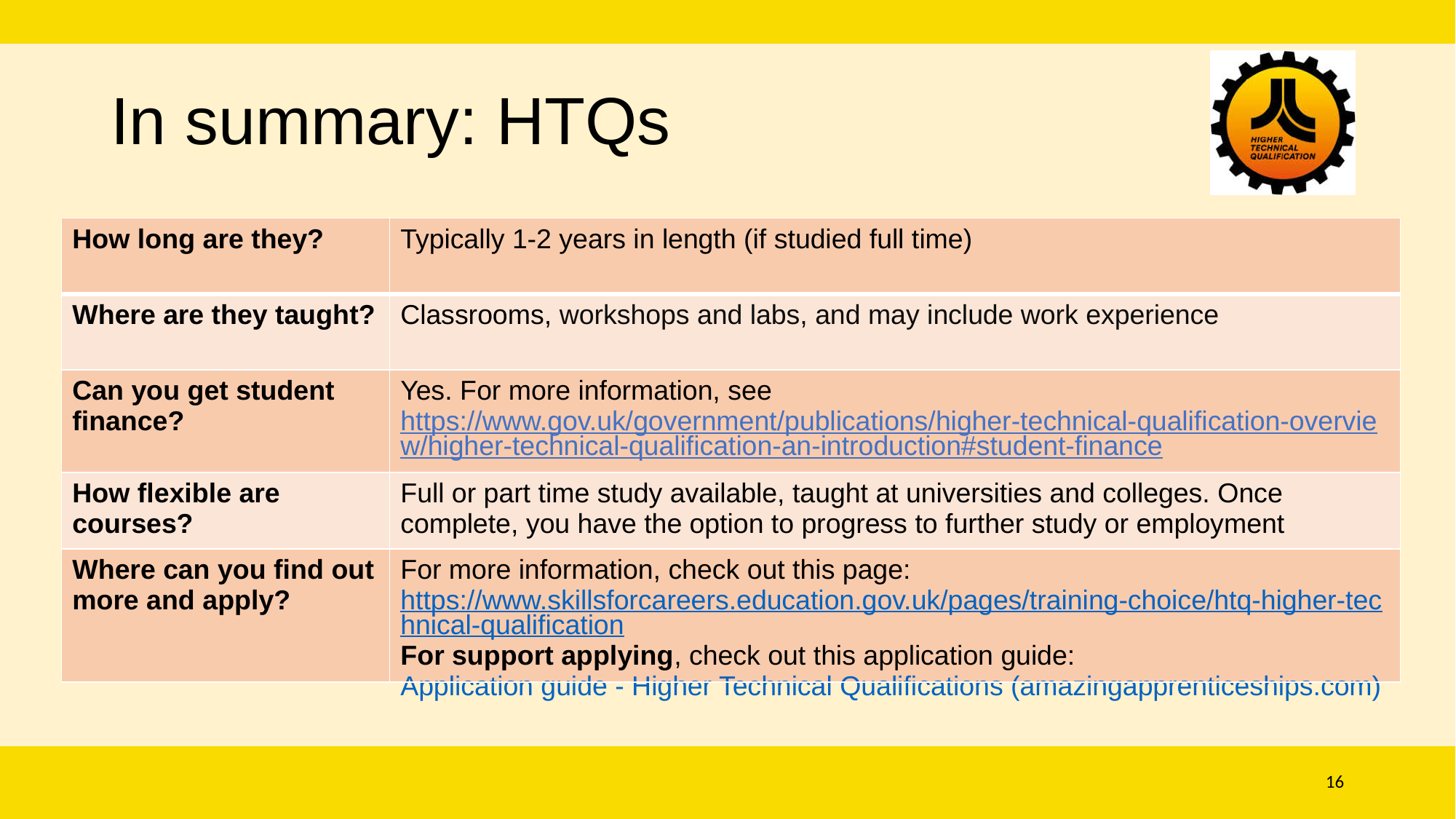

# In summary: HTQs
| How long are they? | Typically 1-2 years in length (if studied full time) |
| --- | --- |
| Where are they taught? | Classrooms, workshops and labs, and may include work experience |
| Can you get student finance? | Yes. For more information, see https://www.gov.uk/government/publications/higher-technical-qualification-overview/higher-technical-qualification-an-introduction#student-finance |
| How flexible are courses? | Full or part time study available, taught at universities and colleges. Once complete, you have the option to progress to further study or employment |
| Where can you find out more and apply? | For more information, check out this page: https://www.skillsforcareers.education.gov.uk/pages/training-choice/htq-higher-technical-qualification For support applying, check out this application guide: Application guide - Higher Technical Qualifications (amazingapprenticeships.com) |
16